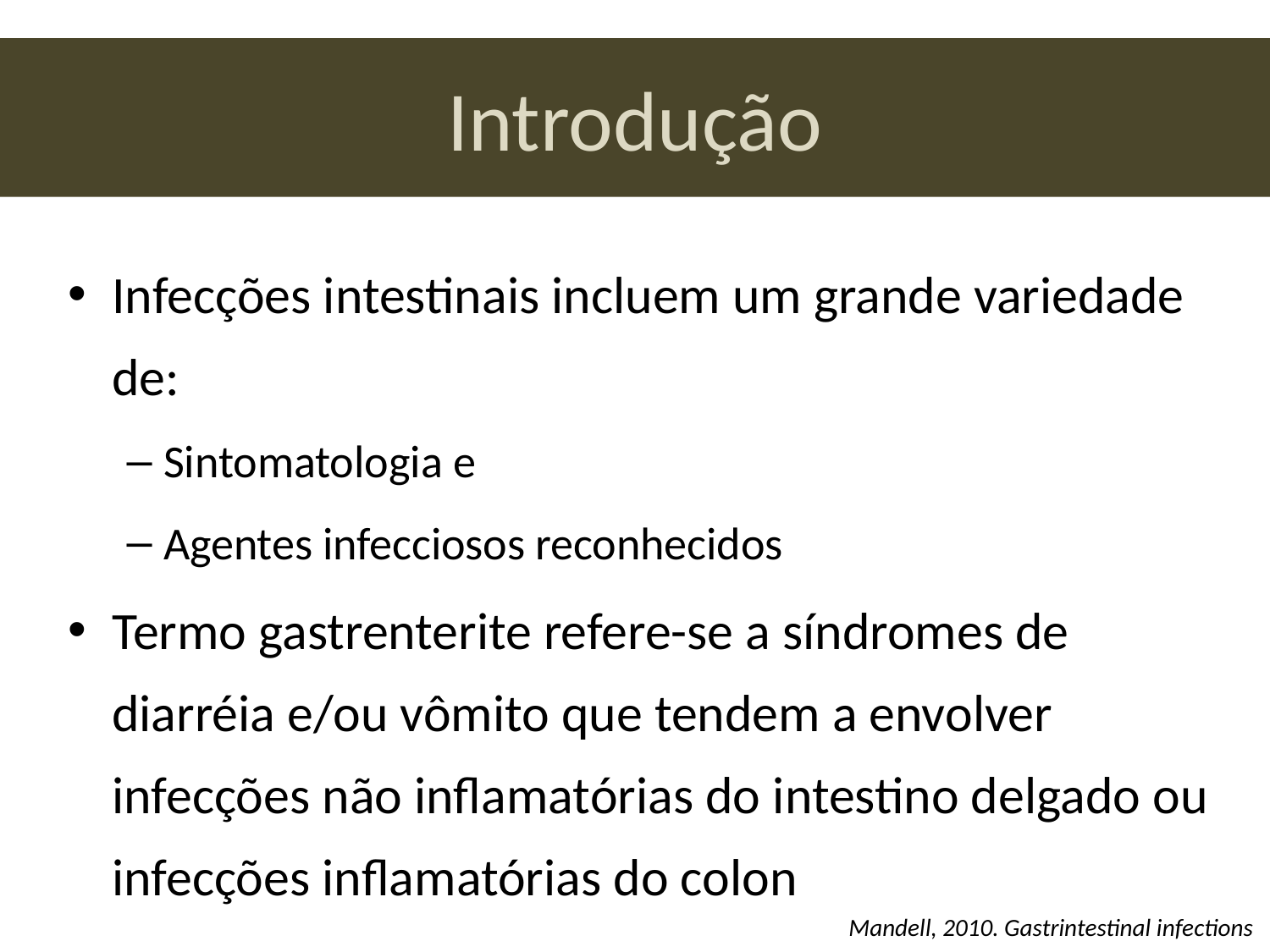

# Introdução
Infecções intestinais incluem um grande variedade de:
Sintomatologia e
Agentes infecciosos reconhecidos
Termo gastrenterite refere-se a síndromes de diarréia e/ou vômito que tendem a envolver infecções não inflamatórias do intestino delgado ou infecções inflamatórias do colon
Mandell, 2010. Gastrintestinal infections